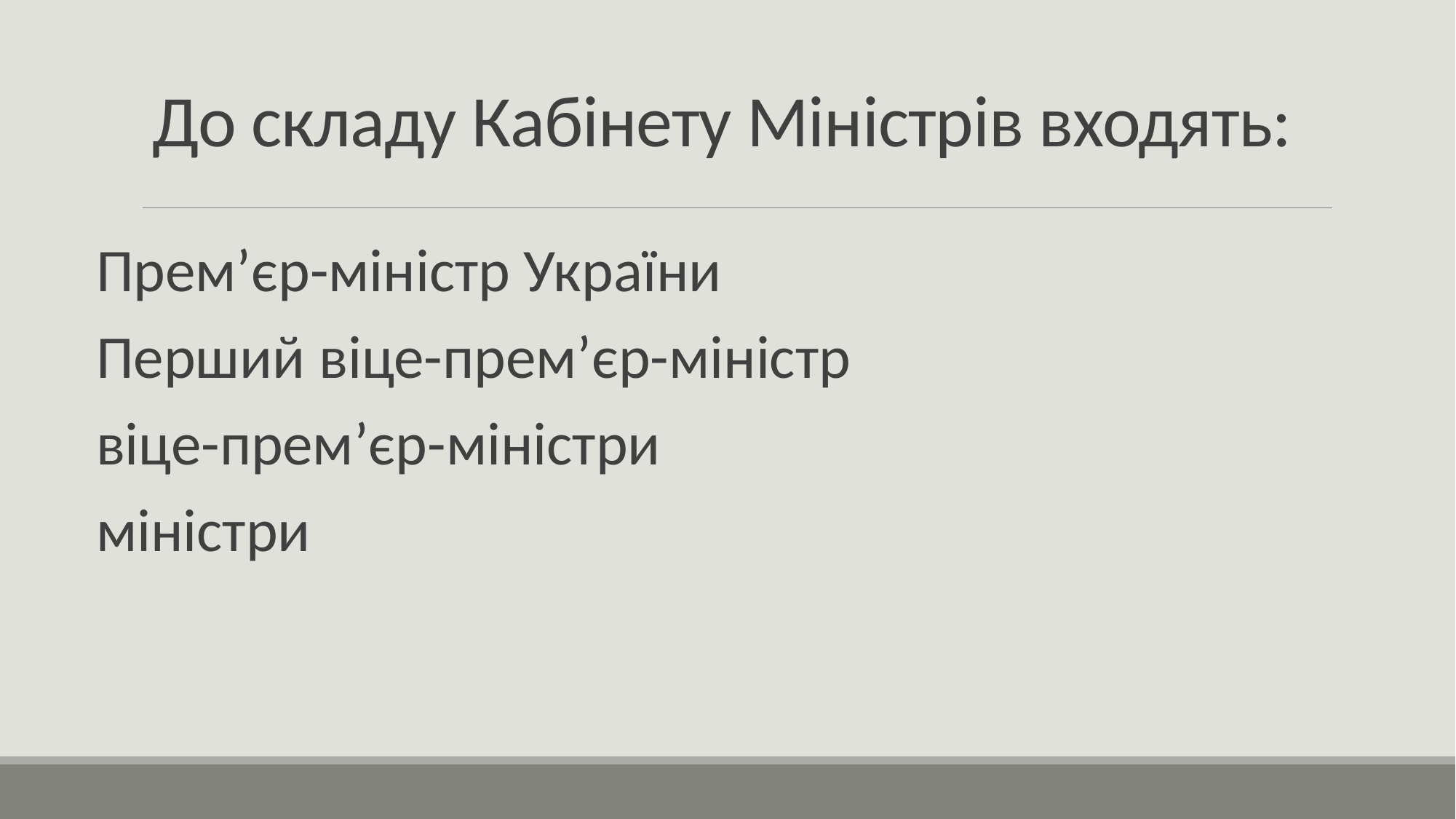

# До складу Кабінету Міністрів входять:
Прем’єр-міністр України
Перший віце-прем’єр-міністр
віце-прем’єр-міністри
міністри